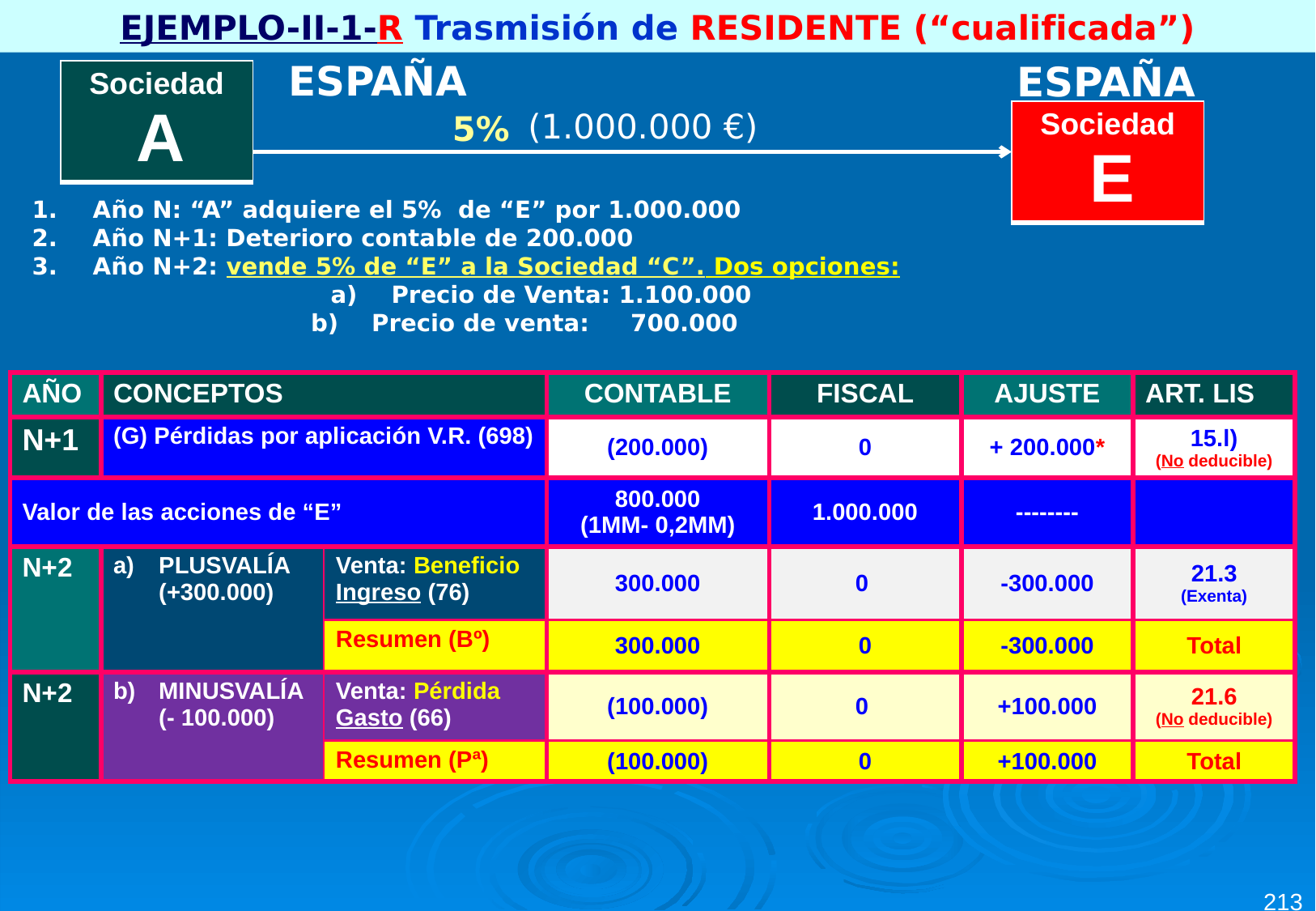

EJEMPLO-II-1-R Trasmisión de RESIDENTE (“cualificada”)
ESPAÑA
ESPAÑA
| Sociedad A |
| --- |
(1.000.000 €)
5%
| Sociedad E |
| --- |
Año N: “A” adquiere el 5%  de “E” por 1.000.000
Año N+1: Deterioro contable de 200.000
Año N+2: vende 5% de “E” a la Sociedad “C”. Dos opciones:
Precio de Venta: 1.100.000
Precio de venta:     700.000

| AÑO | CONCEPTOS |  | CONTABLE | FISCAL | AJUSTE | ART. LIS |
| --- | --- | --- | --- | --- | --- | --- |
| N+1 | (G) Pérdidas por aplicación V.R. (698) |  | (200.000) | 0 | + 200.000\* | 15.l) (No deducible) |
| Valor de las acciones de “E” |  |  | 800.000 (1MM- 0,2MM) | 1.000.000 | -------- |  |
| N+2 | PLUSVALÍA (+300.000) | Venta: Beneficio Ingreso (76) | 300.000 | 0 | -300.000 | 21.3 (Exenta) |
|  |  | Resumen (Bº) | 300.000 | 0 | -300.000 | Total |
| N+2 | MINUSVALÍA (- 100.000) | Venta: Pérdida Gasto (66) | (100.000) | 0 | +100.000 | 21.6 (No deducible) |
|  |  | Resumen (Pª) | (100.000) | 0 | +100.000 | Total |

213